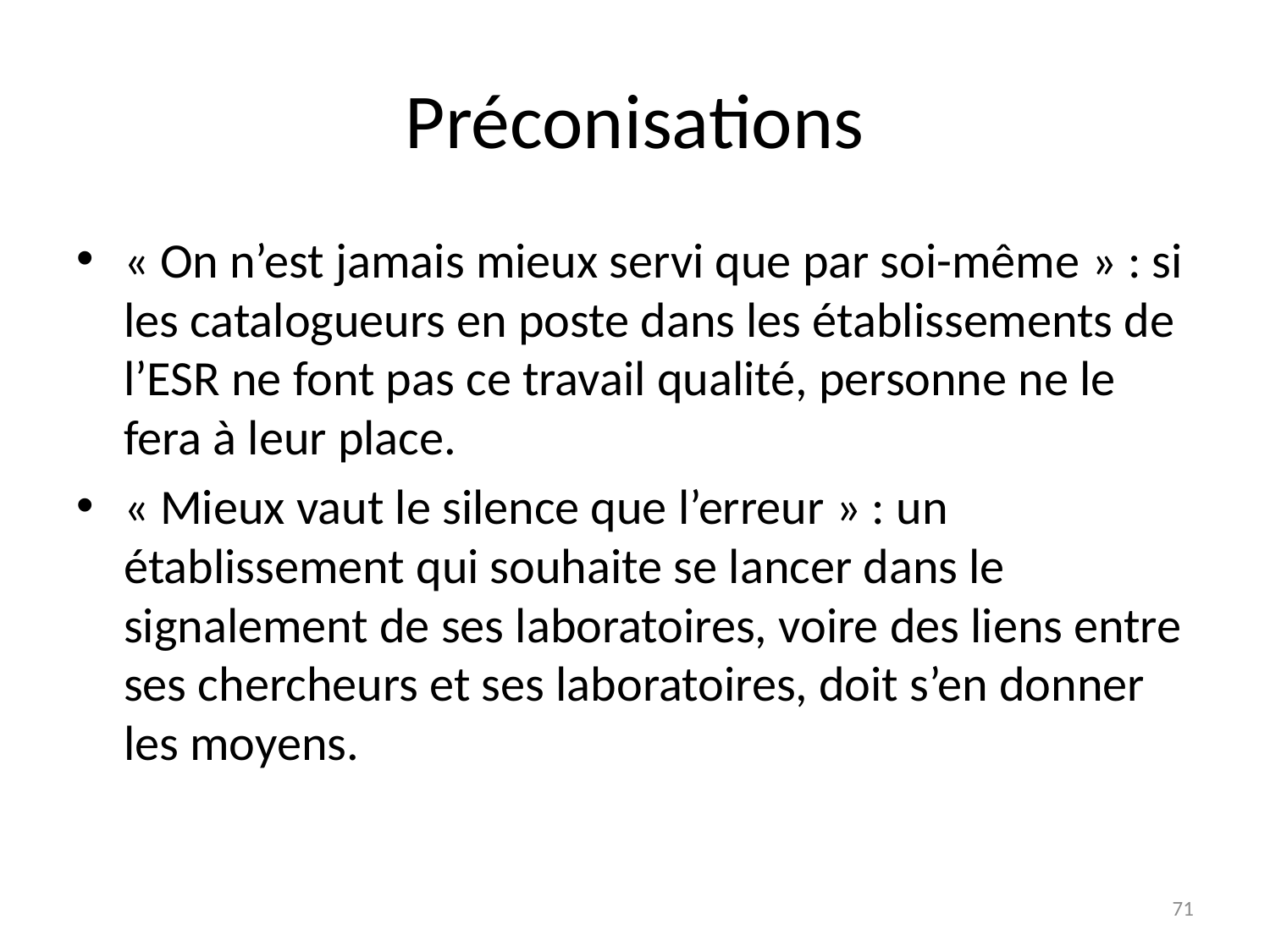

# Préconisations
« On n’est jamais mieux servi que par soi-même » : si les catalogueurs en poste dans les établissements de l’ESR ne font pas ce travail qualité, personne ne le fera à leur place.
« Mieux vaut le silence que l’erreur » : un établissement qui souhaite se lancer dans le signalement de ses laboratoires, voire des liens entre ses chercheurs et ses laboratoires, doit s’en donner les moyens.

71